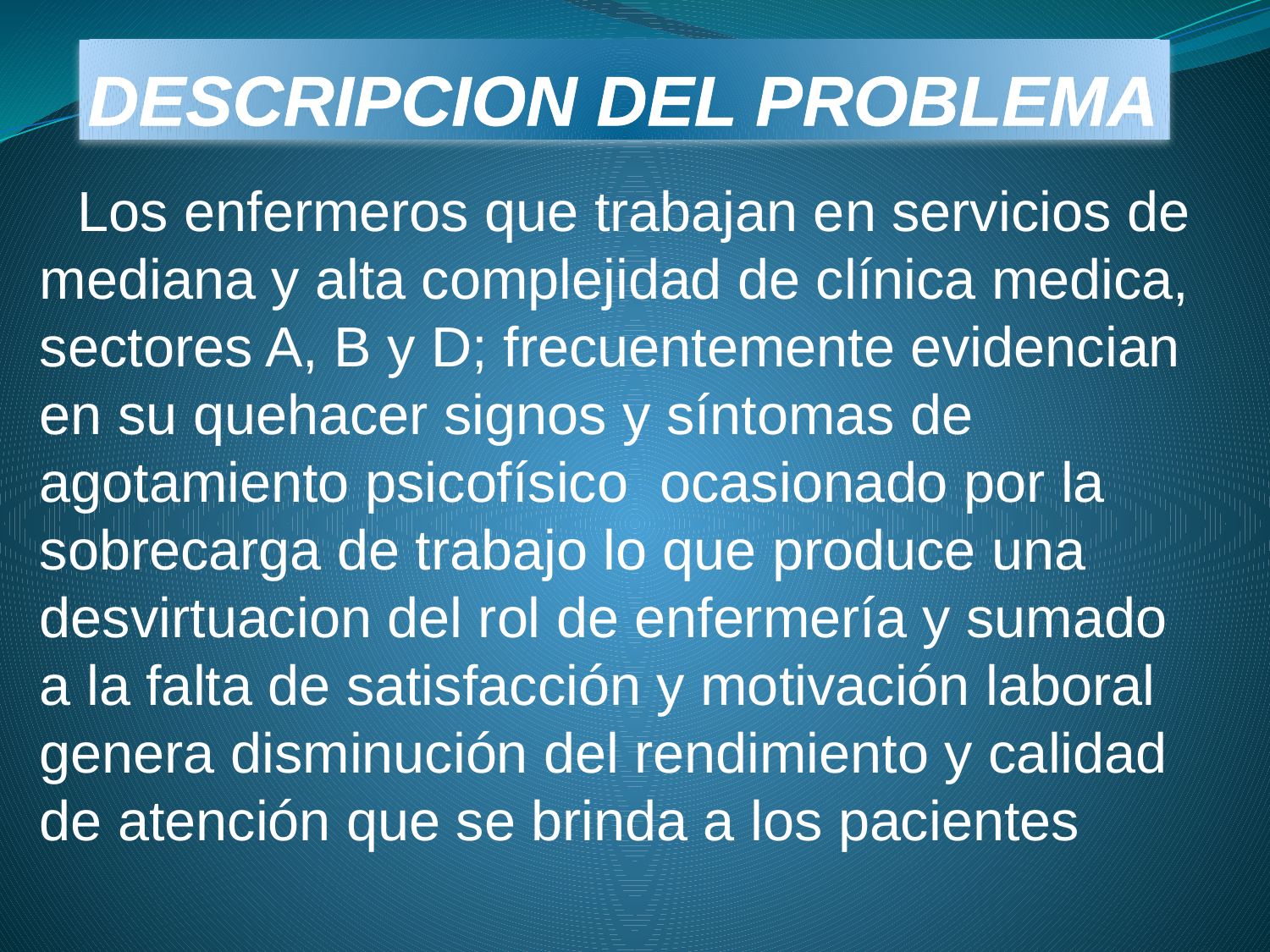

# DESCRIPCION DEL PROBLEMA
   Los enfermeros que trabajan en servicios de mediana y alta complejidad de clínica medica, sectores A, B y D; frecuentemente evidencian en su quehacer signos y síntomas de agotamiento psicofísico  ocasionado por la sobrecarga de trabajo lo que produce una desvirtuacion del rol de enfermería y sumado a la falta de satisfacción y motivación laboral genera disminución del rendimiento y calidad de atención que se brinda a los pacientes